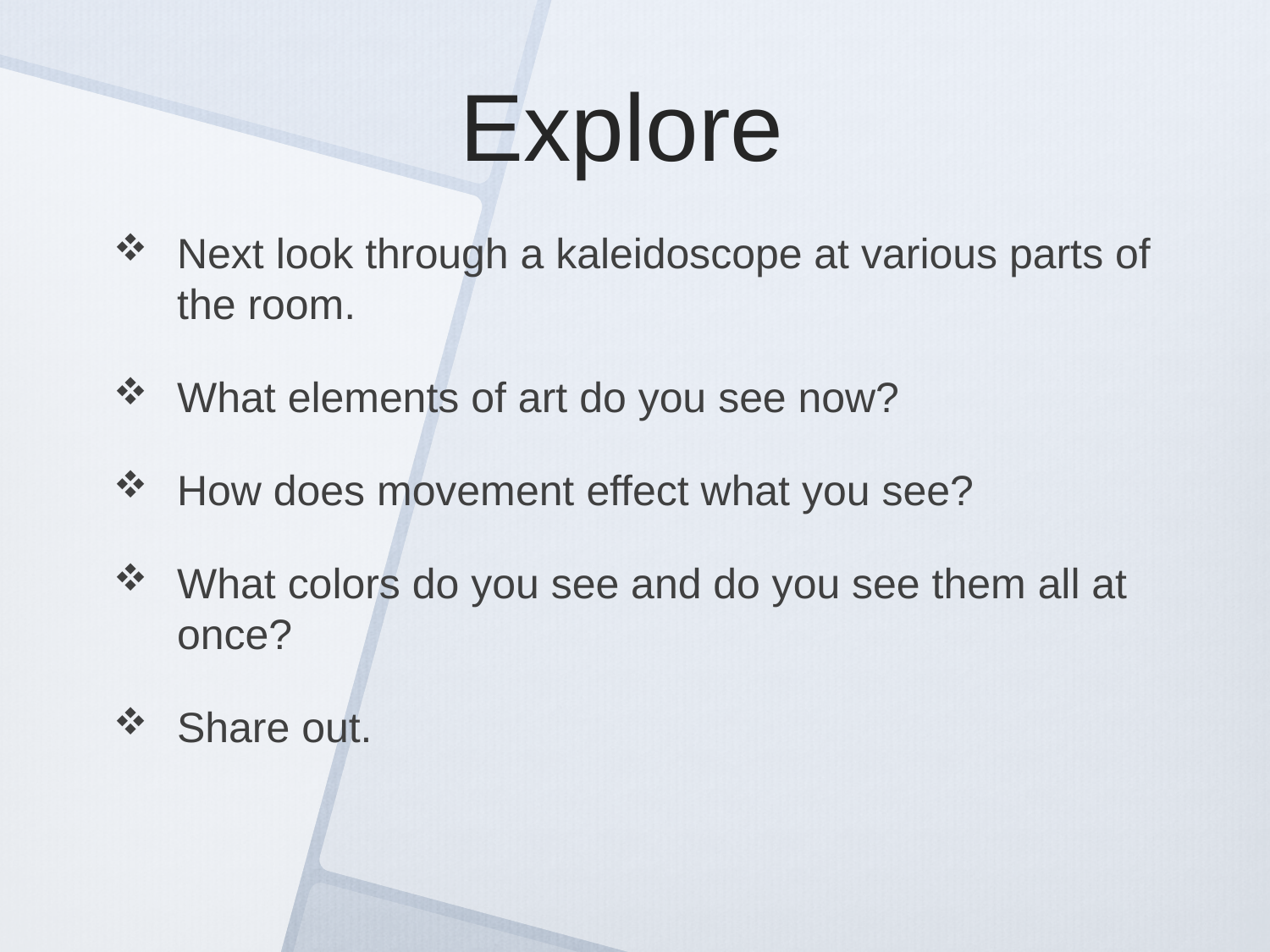

# Explore
Next look through a kaleidoscope at various parts of the room.
What elements of art do you see now?
How does movement effect what you see?
What colors do you see and do you see them all at once?
Share out.